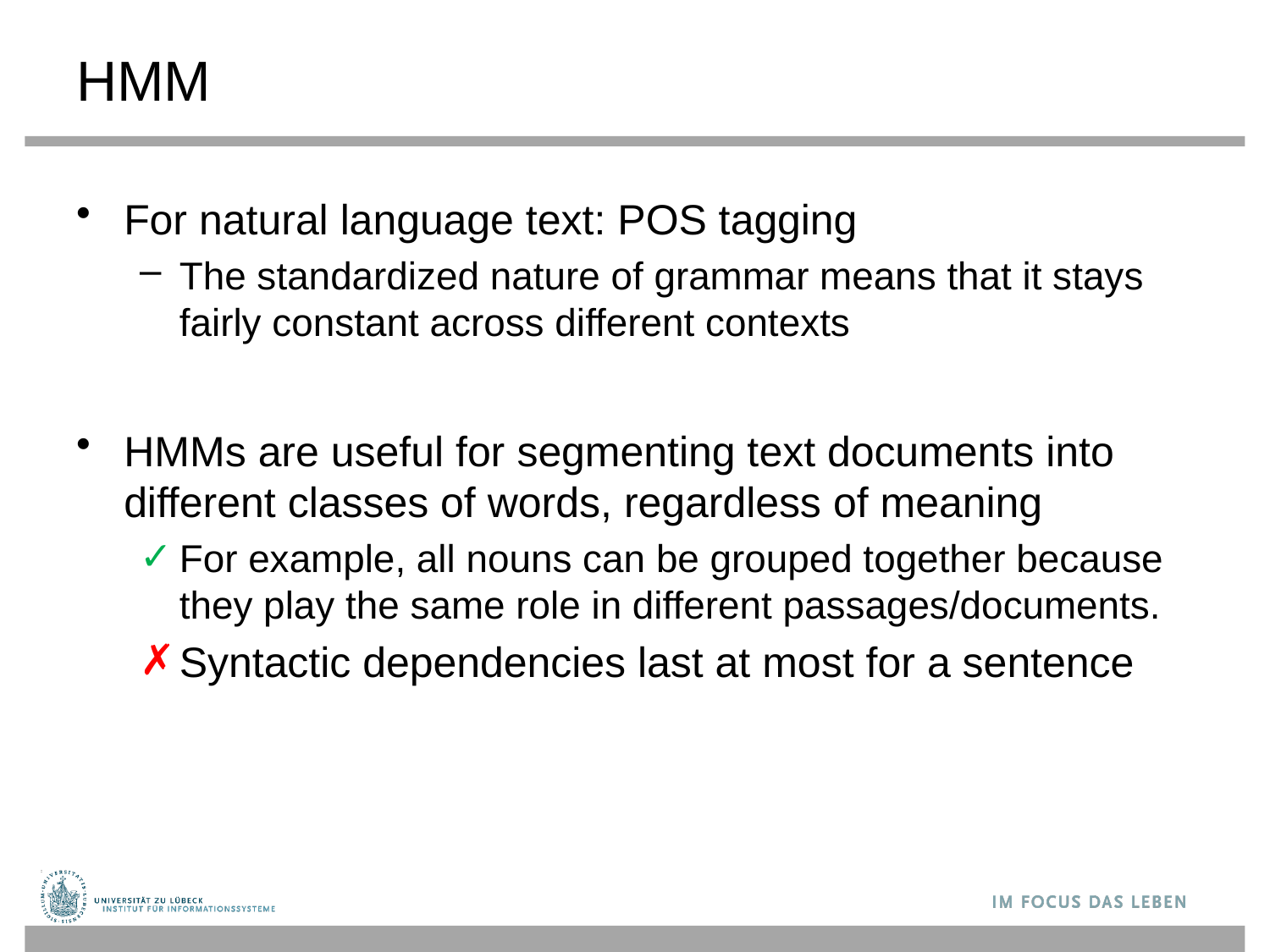

# HMM
For natural language text: POS tagging
The standardized nature of grammar means that it stays fairly constant across different contexts

HMMs are useful for segmenting text documents into different classes of words, regardless of meaning
For example, all nouns can be grouped together because they play the same role in different passages/documents.
Syntactic dependencies last at most for a sentence